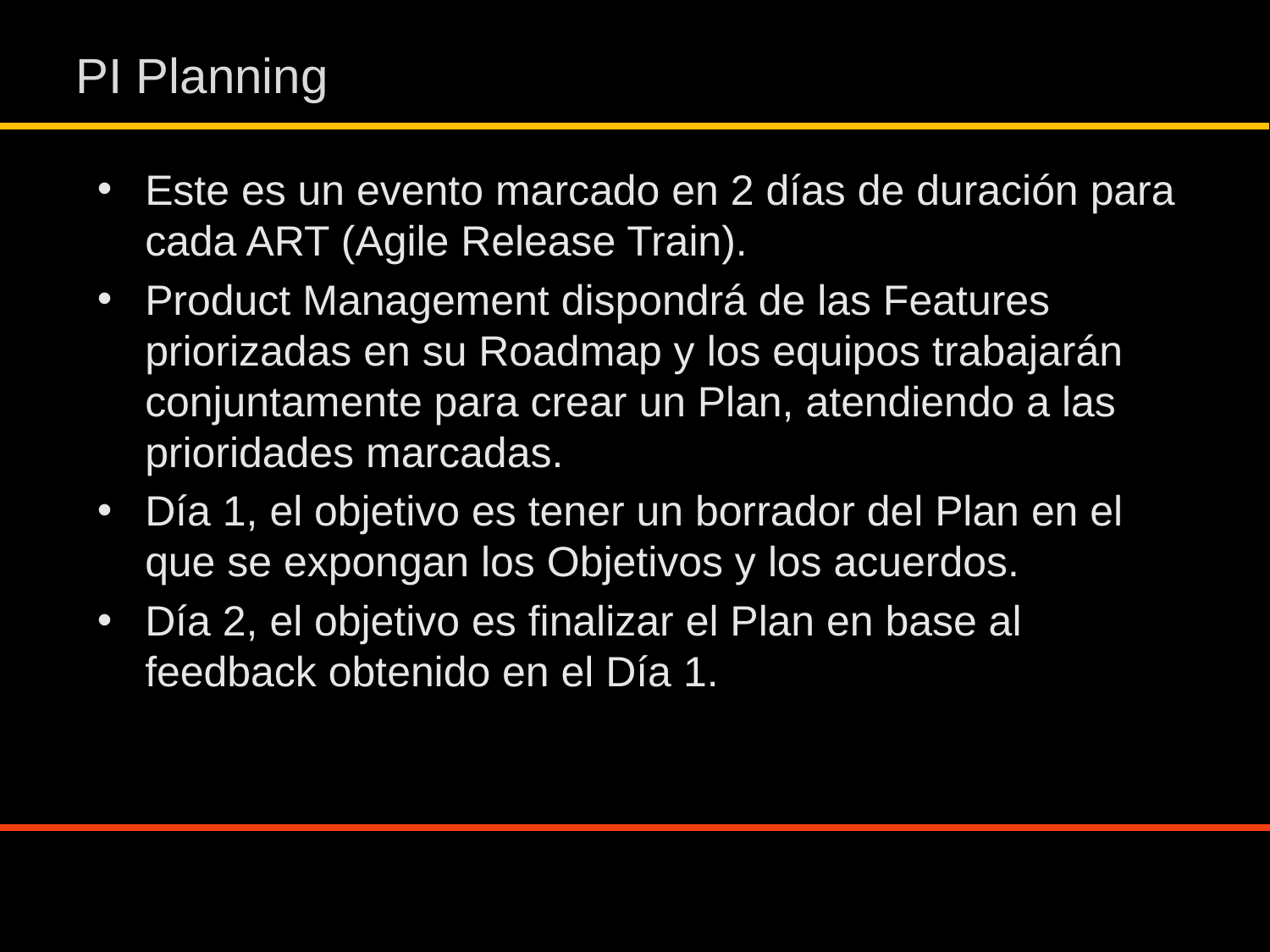

# PI Planning
Este es un evento marcado en 2 días de duración para cada ART (Agile Release Train).
Product Management dispondrá de las Features priorizadas en su Roadmap y los equipos trabajarán conjuntamente para crear un Plan, atendiendo a las prioridades marcadas.
Día 1, el objetivo es tener un borrador del Plan en el que se expongan los Objetivos y los acuerdos.
Día 2, el objetivo es finalizar el Plan en base al feedback obtenido en el Día 1.